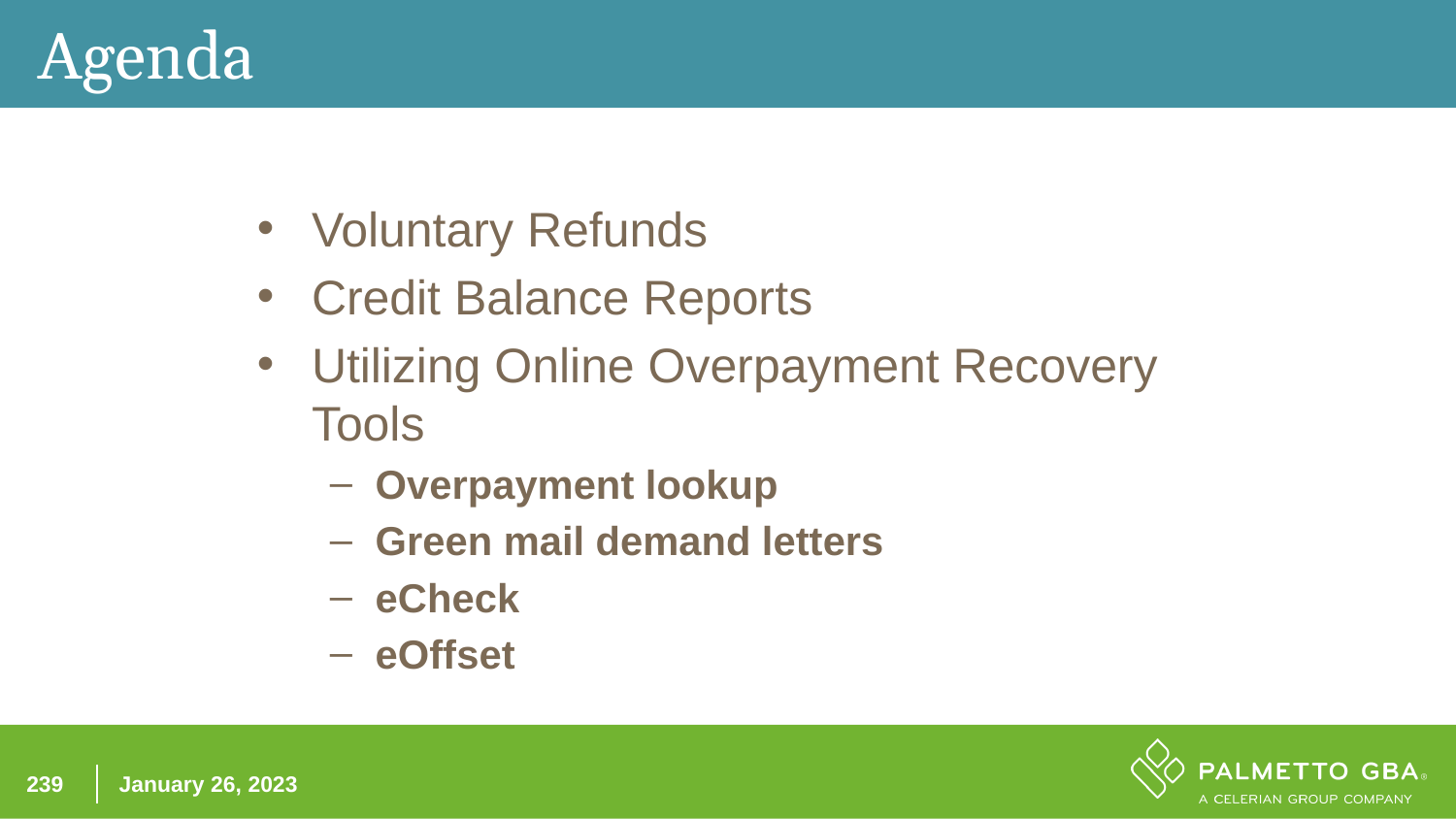

Agenda
Voluntary Refunds
Credit Balance Reports
Utilizing Online Overpayment Recovery Tools
Overpayment lookup
Green mail demand letters
eCheck
eOffset